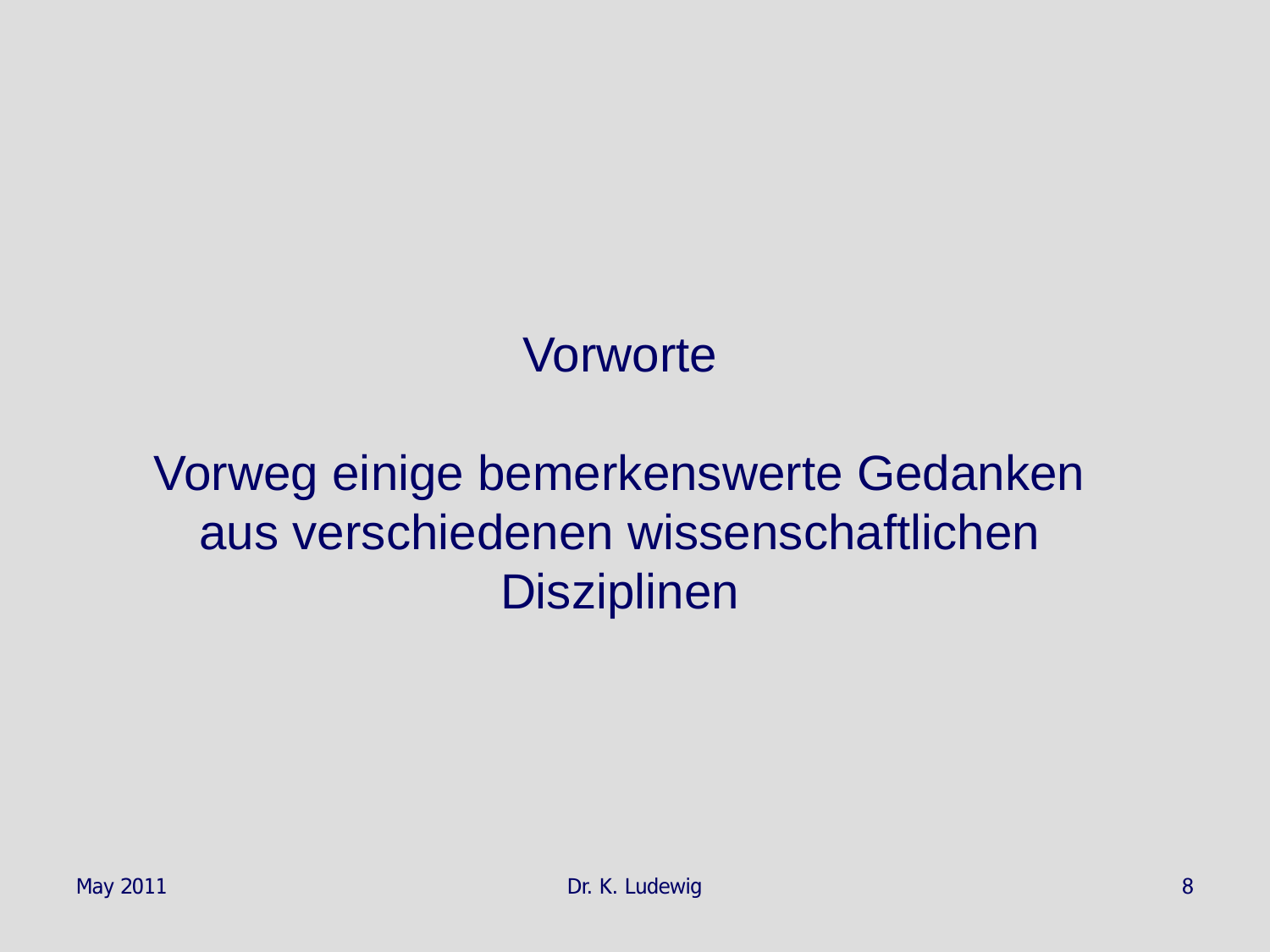

Vorworte

Vorweg einige bemerkenswerte Gedanken aus verschiedenen wissenschaftlichen Disziplinen
May 2011
Dr. K. Ludewig
8